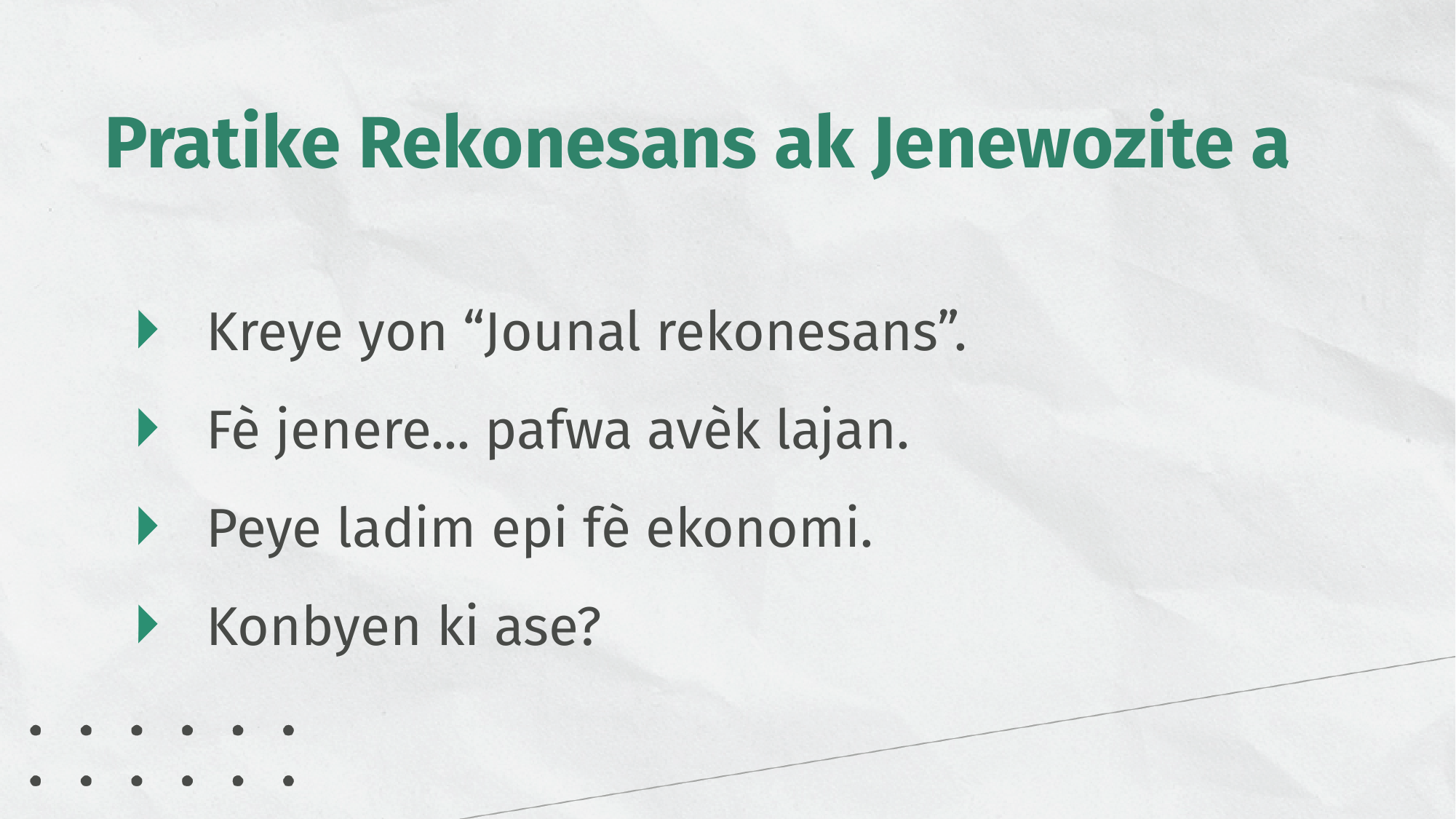

Pratike Rekonesans ak Jenewozite a
Kreye yon “Jounal rekonesans”.
Fè jenere... pafwa avèk lajan.
Peye ladim epi fè ekonomi.
Konbyen ki ase?